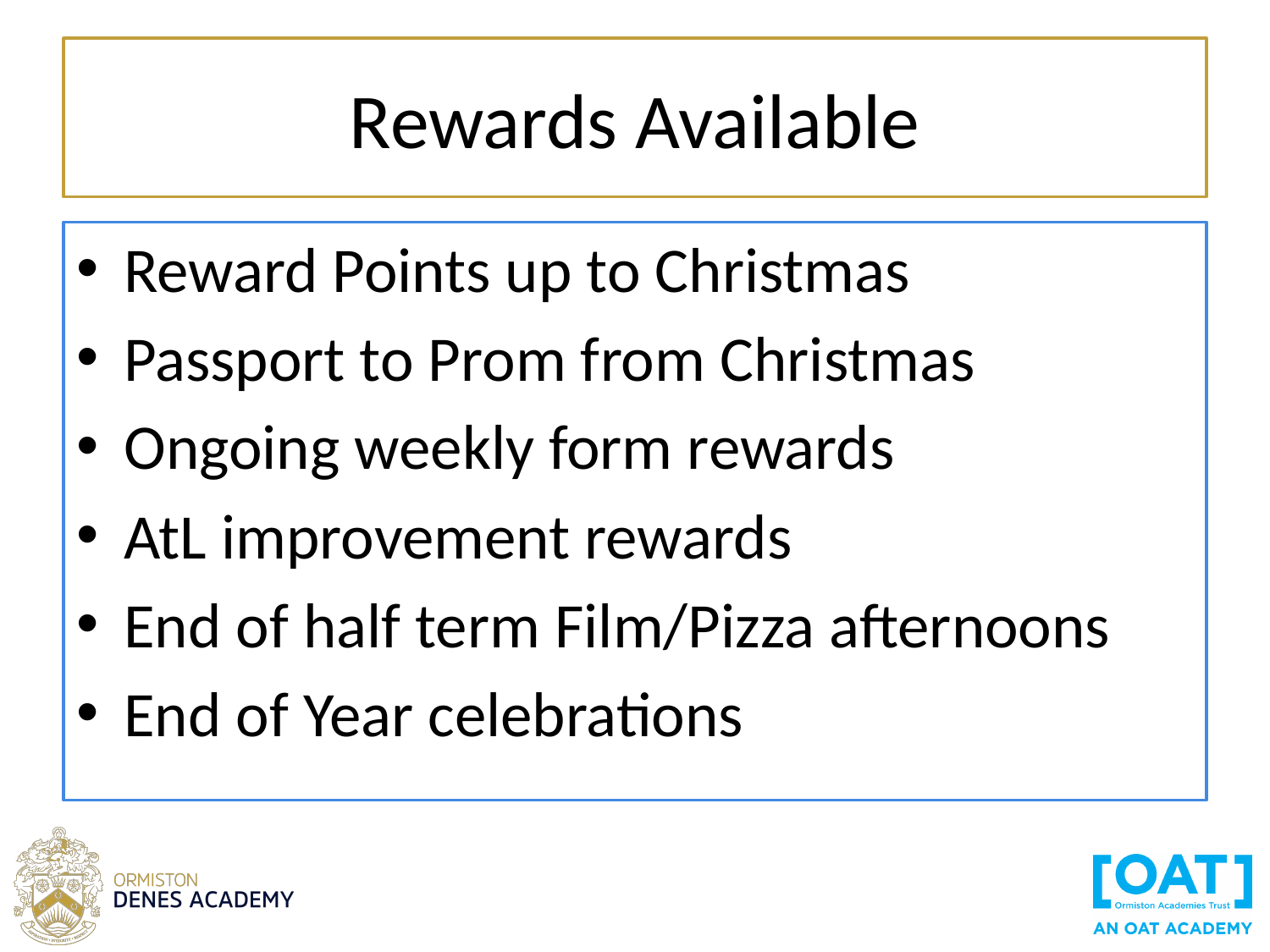

# Rewards Available
Reward Points up to Christmas
Passport to Prom from Christmas
Ongoing weekly form rewards
AtL improvement rewards
End of half term Film/Pizza afternoons
End of Year celebrations